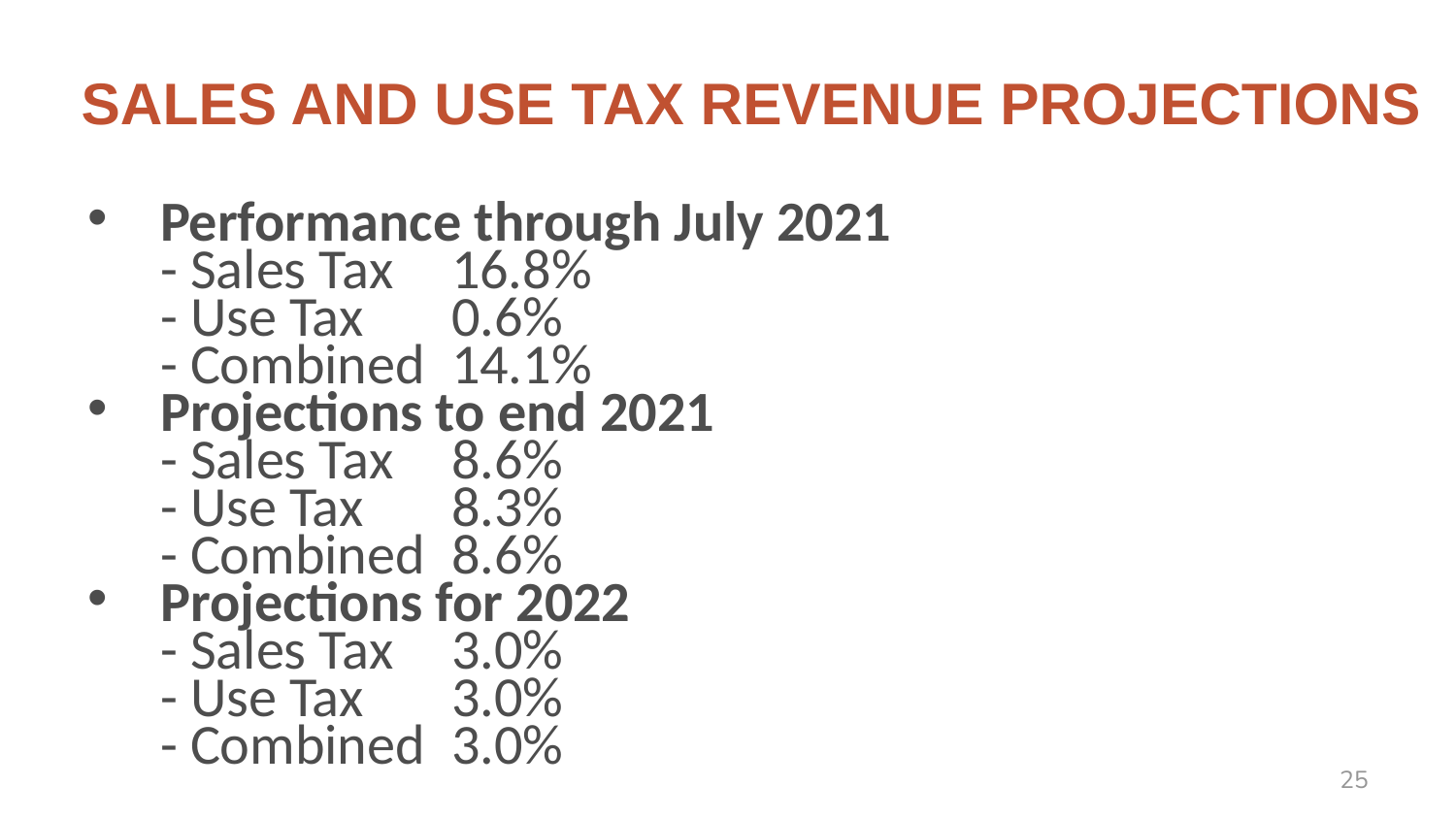

# Sales and Use Tax Revenue Projections
Performance through July 2021
- Sales Tax	16.8%
- Use Tax	0.6%
- Combined	14.1%
Projections to end 2021
- Sales Tax	8.6%
- Use Tax	8.3%
- Combined	8.6%
Projections for 2022
- Sales Tax	3.0%
- Use Tax	3.0%
- Combined	3.0%
25